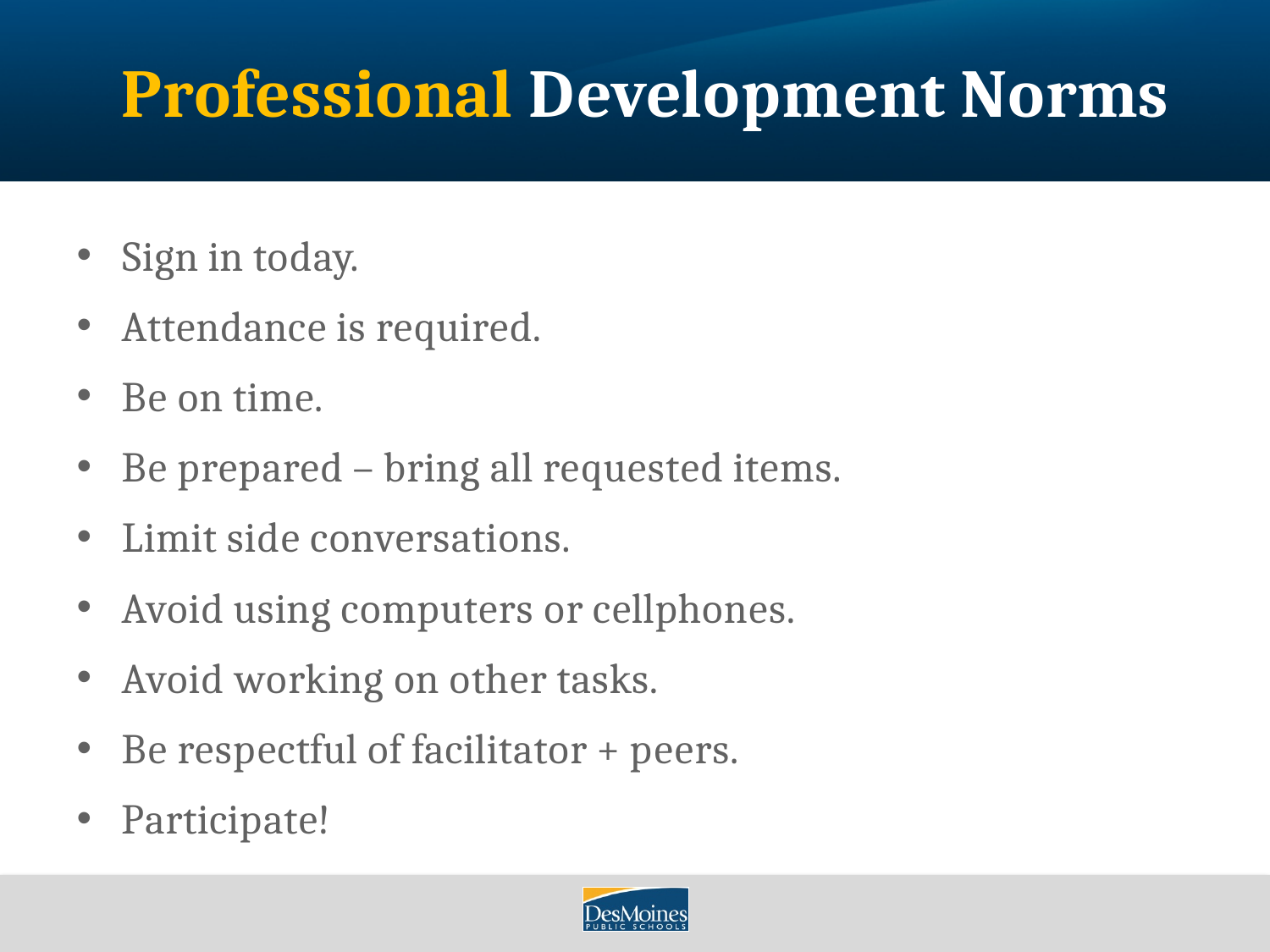

# Professional Development Norms
Sign in today.
Attendance is required.
Be on time.
Be prepared – bring all requested items.
Limit side conversations.
Avoid using computers or cellphones.
Avoid working on other tasks.
Be respectful of facilitator + peers.
Participate!